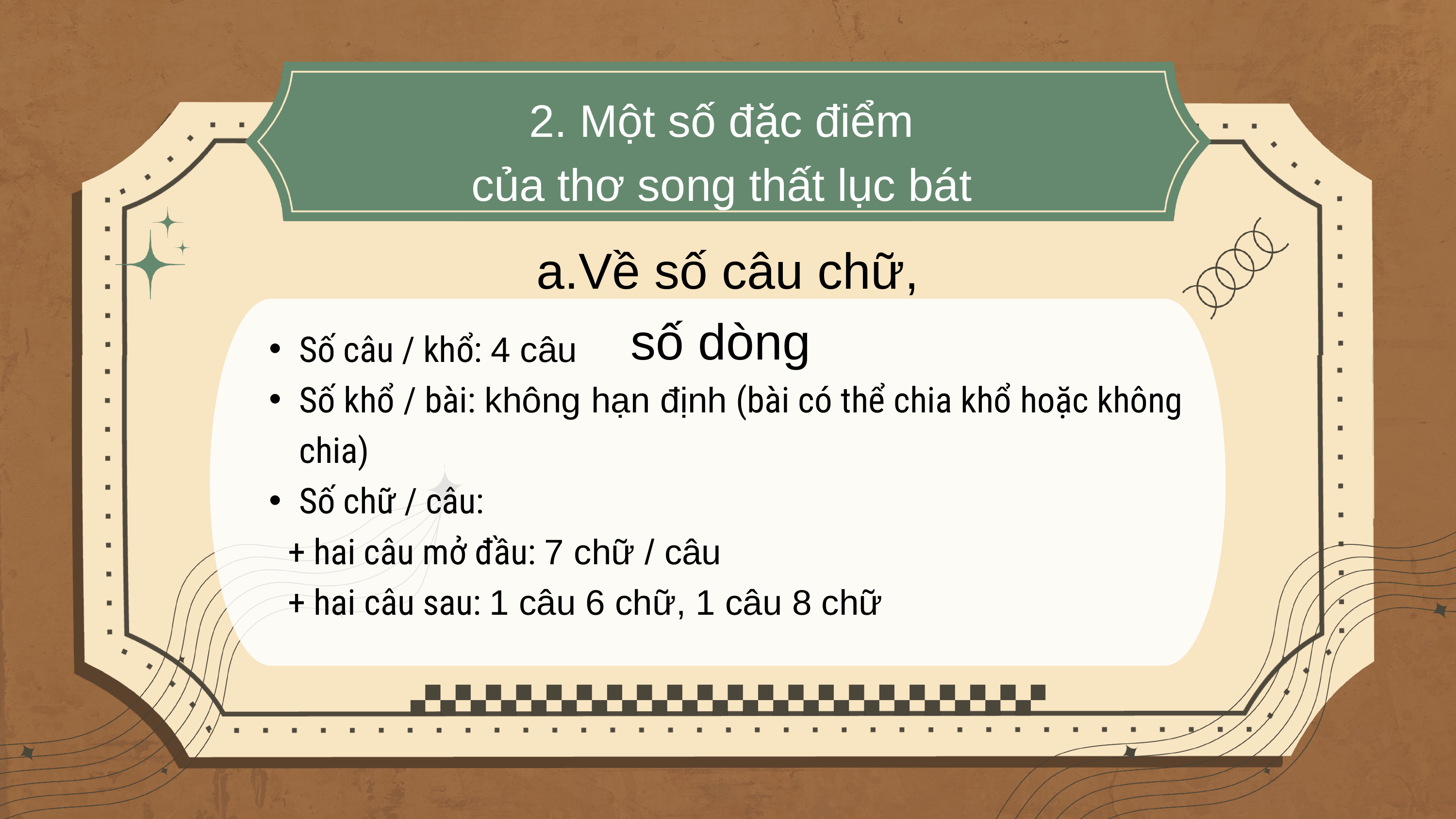

2. Một số đặc điểm
của thơ song thất lục bát

a.Về số câu chữ, số dòng

Số câu / khổ: 4 câu
Số khổ / bài: không hạn định (bài có thể chia khổ hoặc không chia)
Số chữ / câu:
      + hai câu mở đầu: 7 chữ / câu
     + hai câu sau: 1 câu 6 chữ, 1 câu 8 chữ